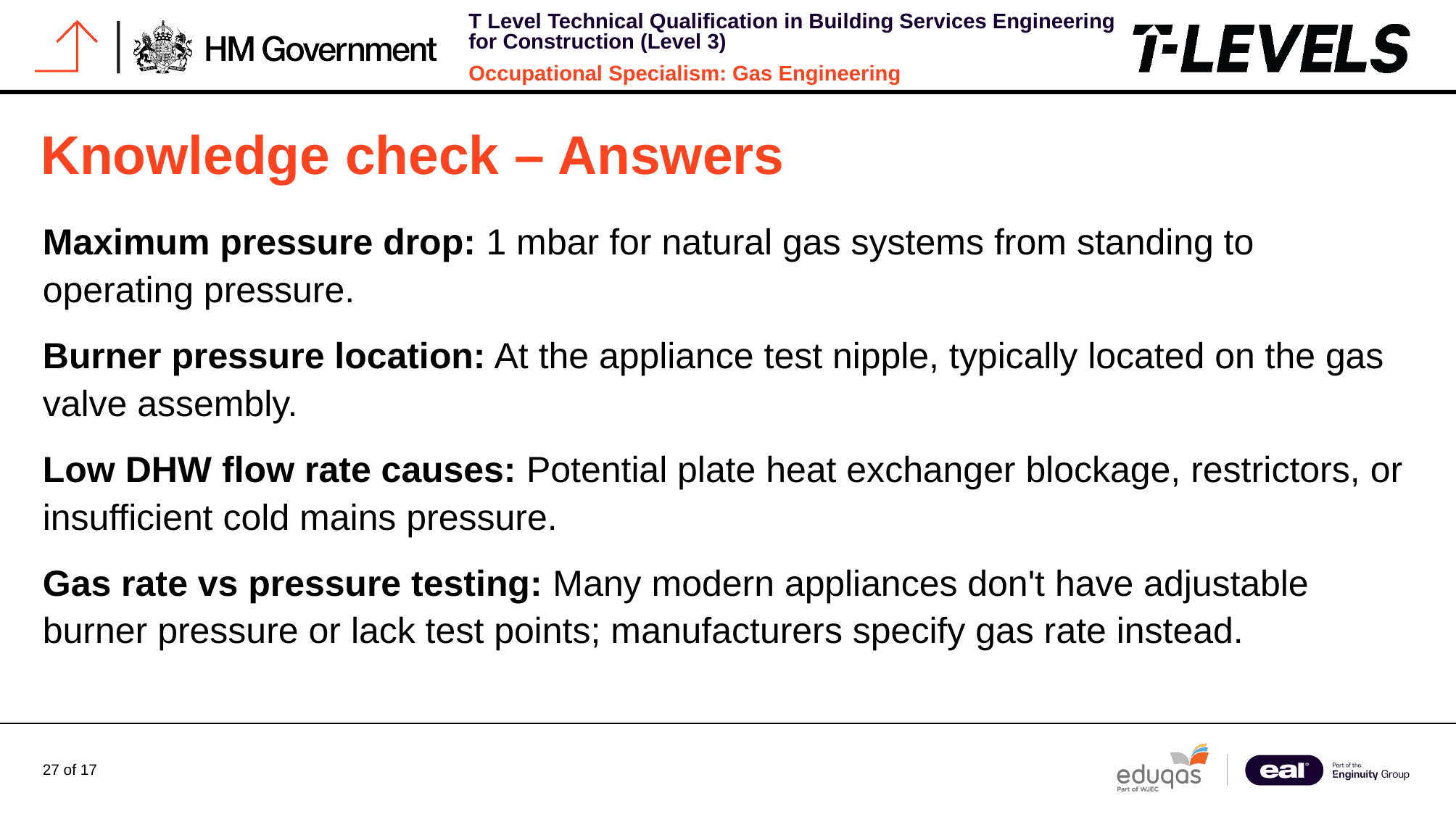

# Knowledge check – Answers
Maximum pressure drop: 1 mbar for natural gas systems from standing to operating pressure.
Burner pressure location: At the appliance test nipple, typically located on the gas valve assembly.
Low DHW flow rate causes: Potential plate heat exchanger blockage, restrictors, or insufficient cold mains pressure.
Gas rate vs pressure testing: Many modern appliances don't have adjustable burner pressure or lack test points; manufacturers specify gas rate instead.